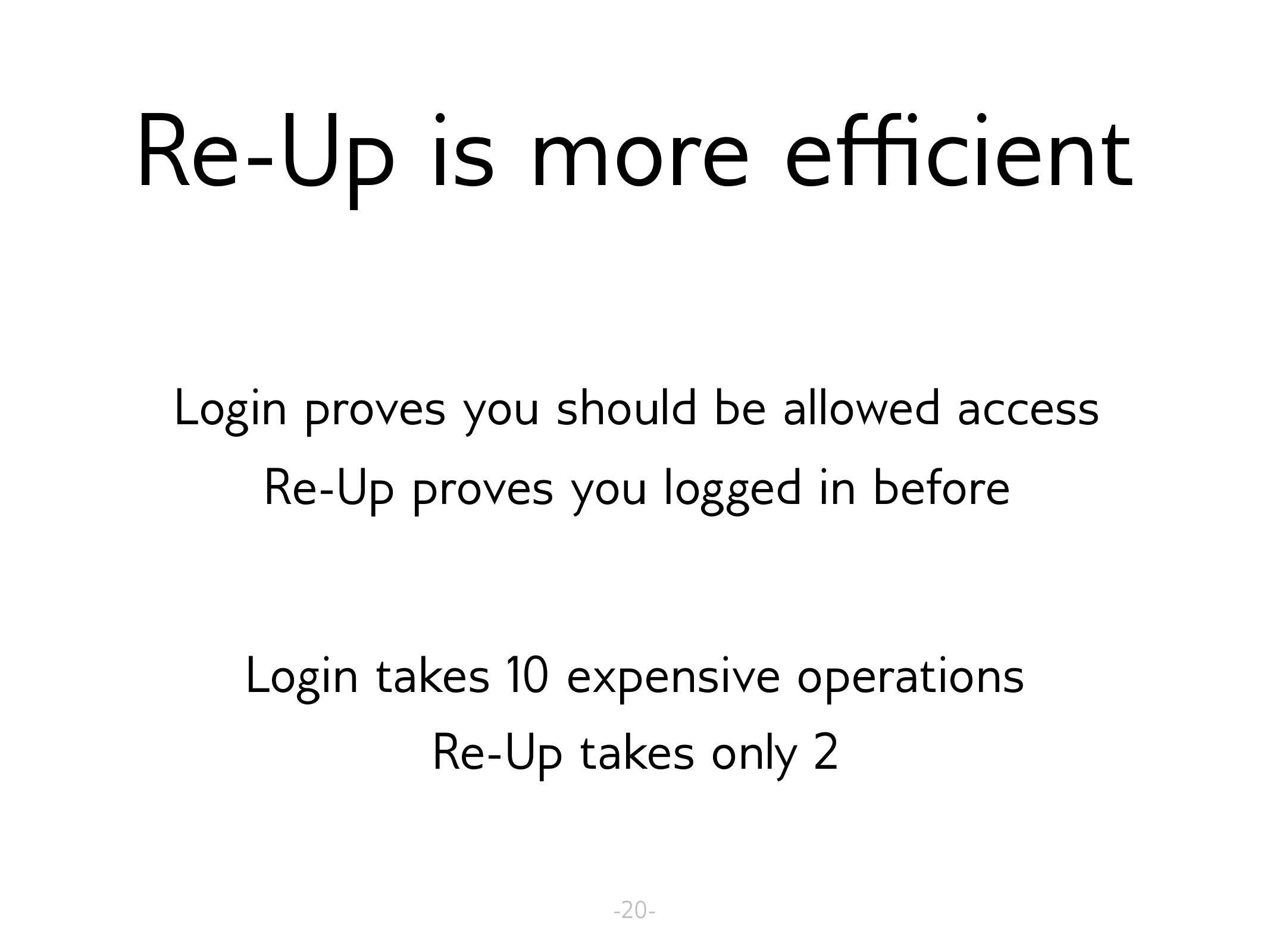

# Re-Up is more efficient
Login proves you should be allowed access
Re-Up proves you logged in before
Login takes 10 expensive operations
Re-Up takes only 2